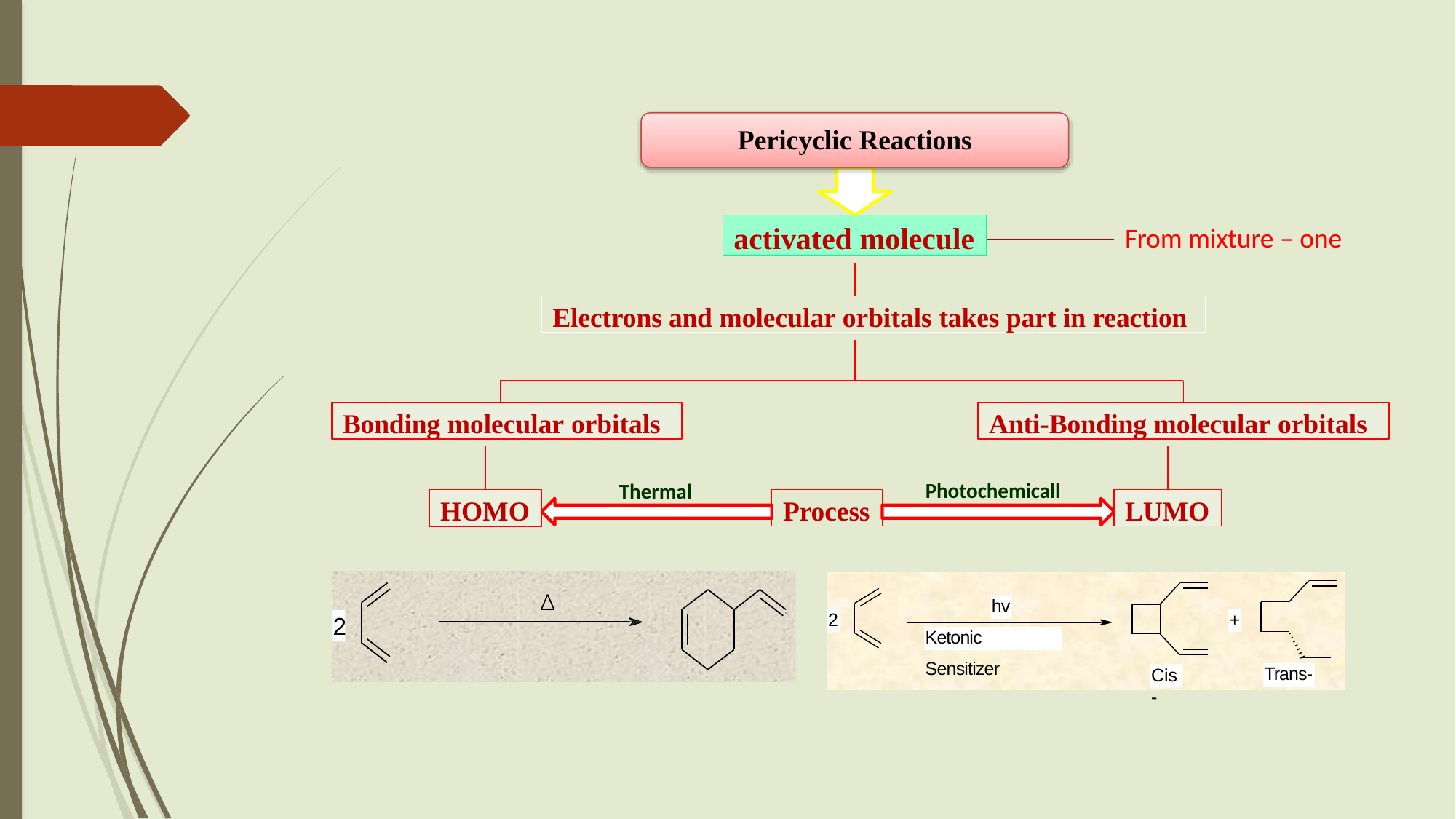

Pericyclic Reactions
activated molecule
From mixture – one

Electrons and molecular orbitals takes part in reaction

Bonding molecular orbitals
Anti-Bonding molecular orbitals

Photochemicall
Thermal
Process
HOMO
LUMO

2

hv  Ketonic Sensitizer

+
2

Trans-
Cis-